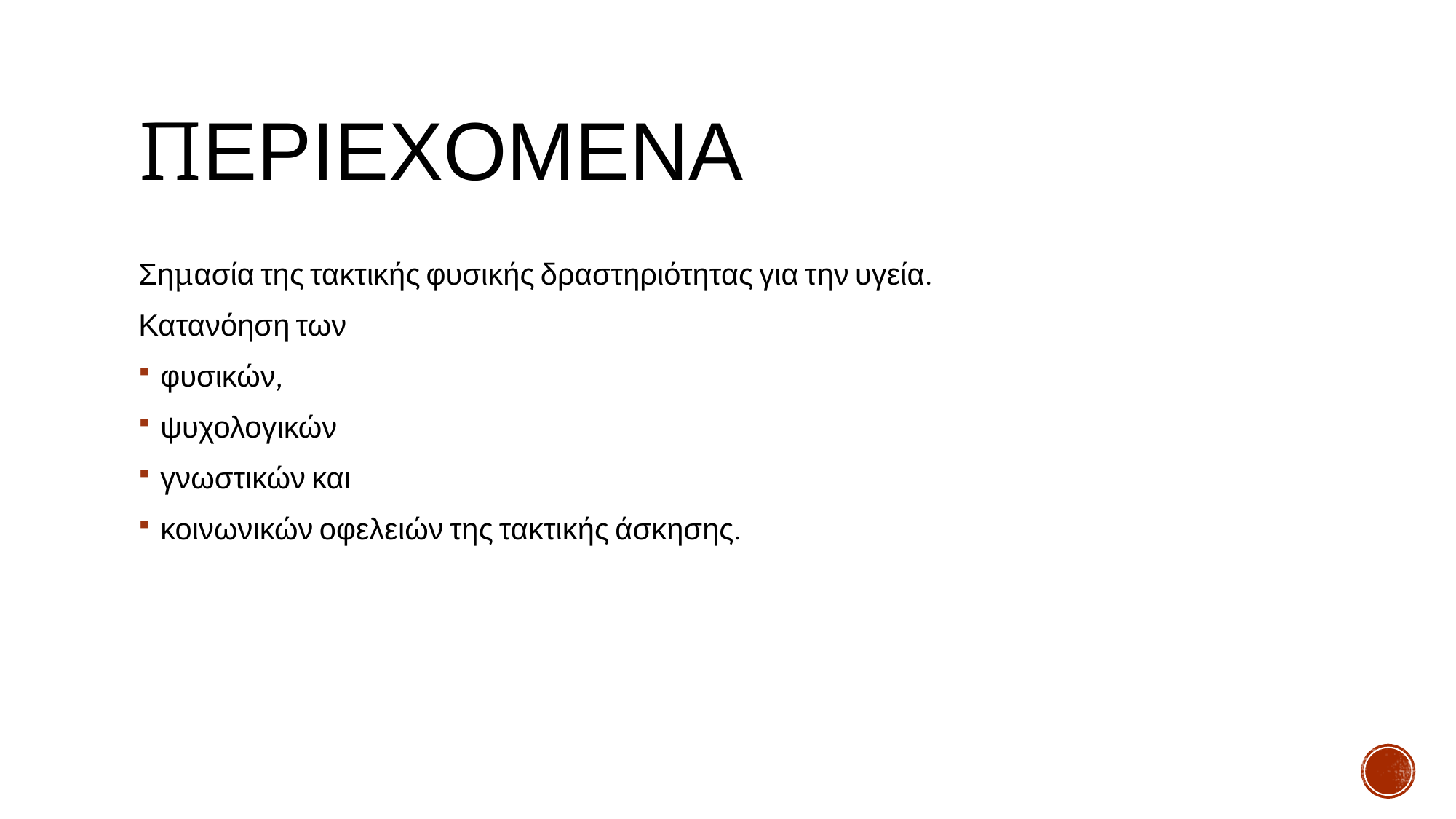

# ΠΕΡΙΕΧΟΜΕΝΑ
Σημασία της τακτικής φυσικής δραστηριότητας για την υγεία.
Κατανόηση των
φυσικών,
ψυχολογικών
γνωστικών και
κοινωνικών οφελειών της τακτικής άσκησης.